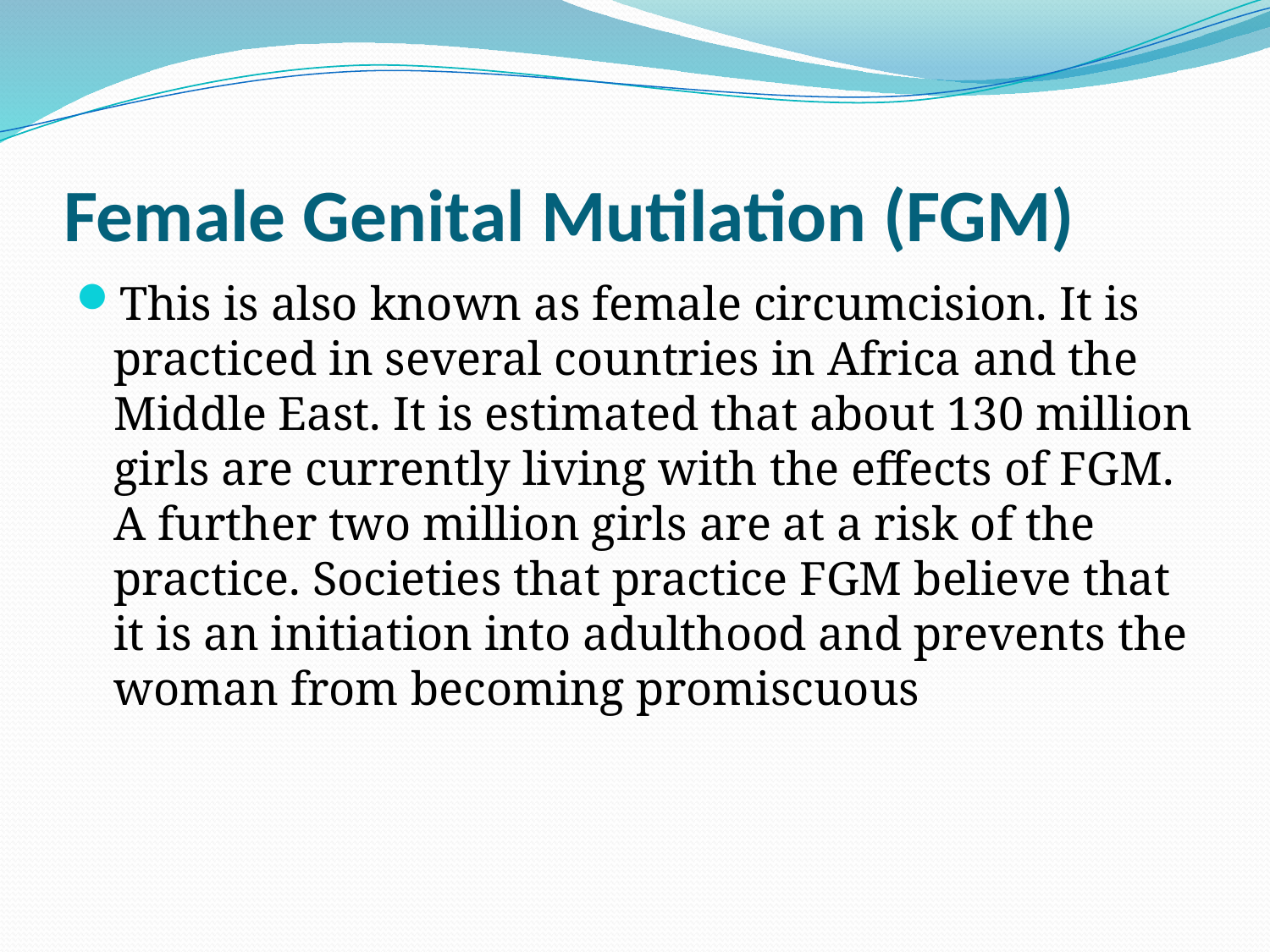

# Female Genital Mutilation (FGM)
This is also known as female circumcision. It is practiced in several countries in Africa and the Middle East. It is estimated that about 130 million girls are currently living with the effects of FGM. A further two million girls are at a risk of the practice. Societies that practice FGM believe that it is an initiation into adulthood and prevents the woman from becoming promiscuous